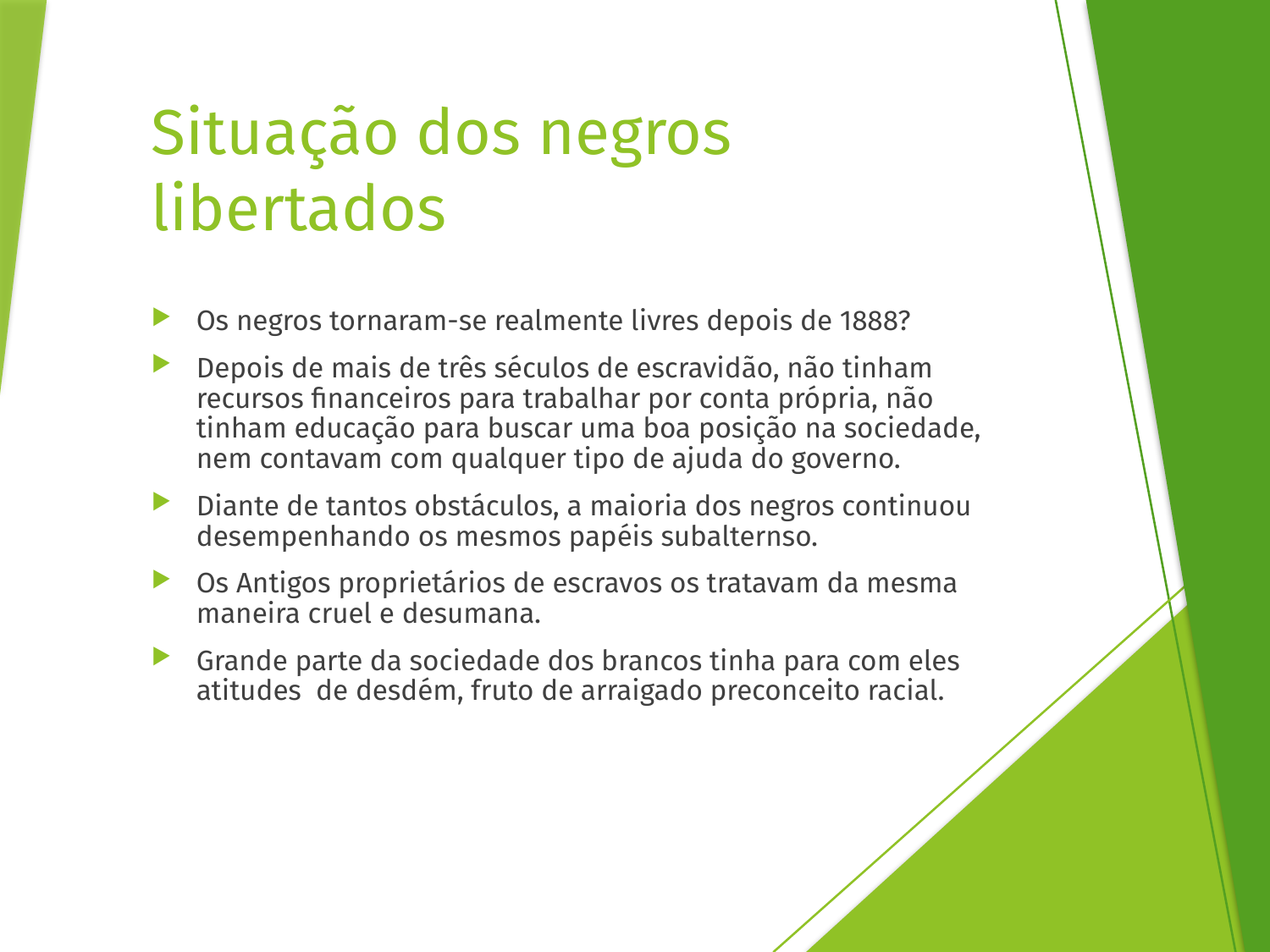

# Situação dos negros libertados
Os negros tornaram-se realmente livres depois de 1888?
Depois de mais de três séculos de escravidão, não tinham recursos financeiros para trabalhar por conta própria, não tinham educação para buscar uma boa posição na sociedade, nem contavam com qualquer tipo de ajuda do governo.
Diante de tantos obstáculos, a maioria dos negros continuou desempenhando os mesmos papéis subalternso.
Os Antigos proprietários de escravos os tratavam da mesma maneira cruel e desumana.
Grande parte da sociedade dos brancos tinha para com eles atitudes  de desdém, fruto de arraigado preconceito racial.